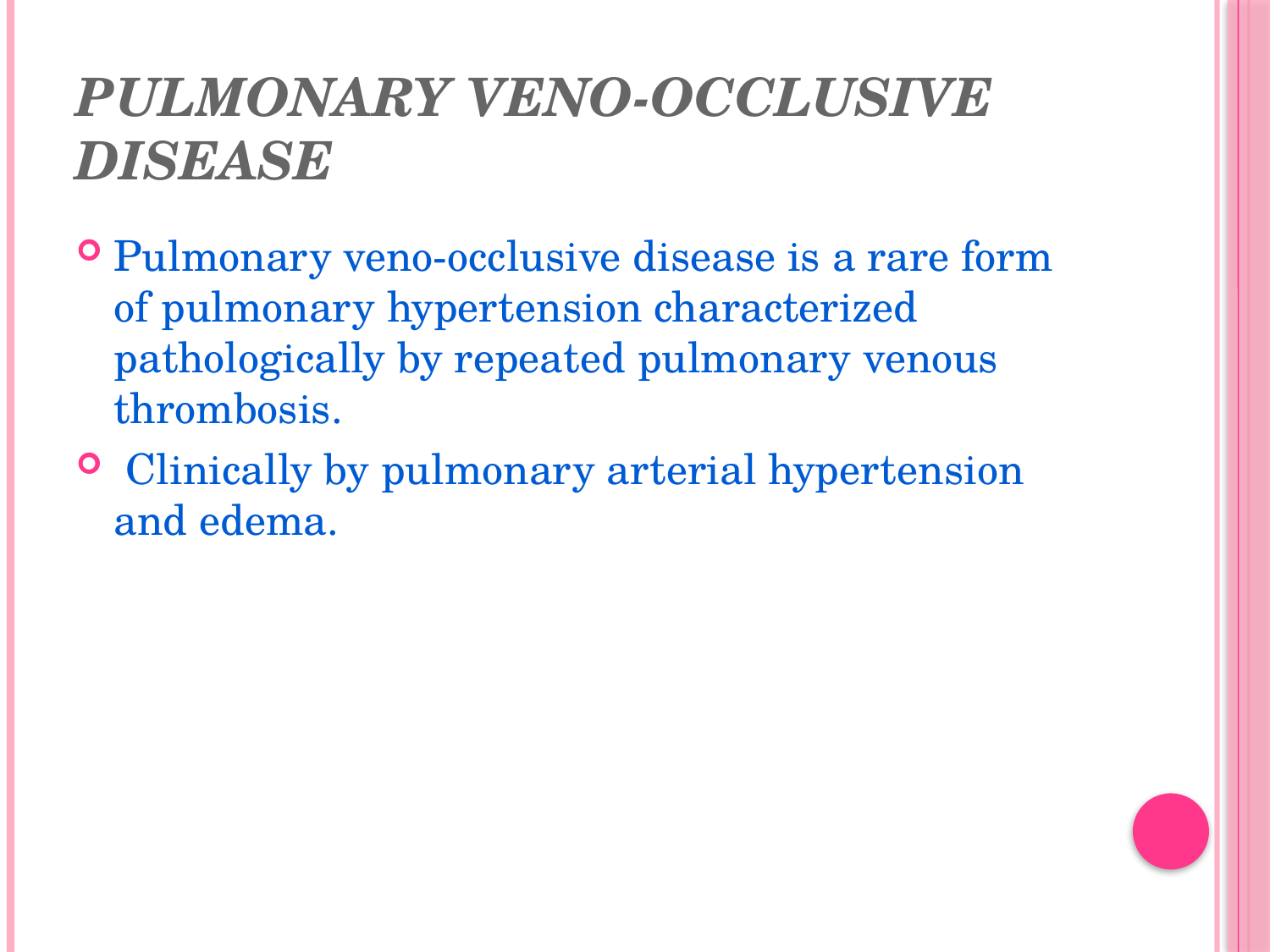

# Pulmonary veno-occlusive disease
Pulmonary veno-occlusive disease is a rare form of pulmonary hypertension characterized pathologically by repeated pulmonary venous thrombosis.
 Clinically by pulmonary arterial hypertension and edema.